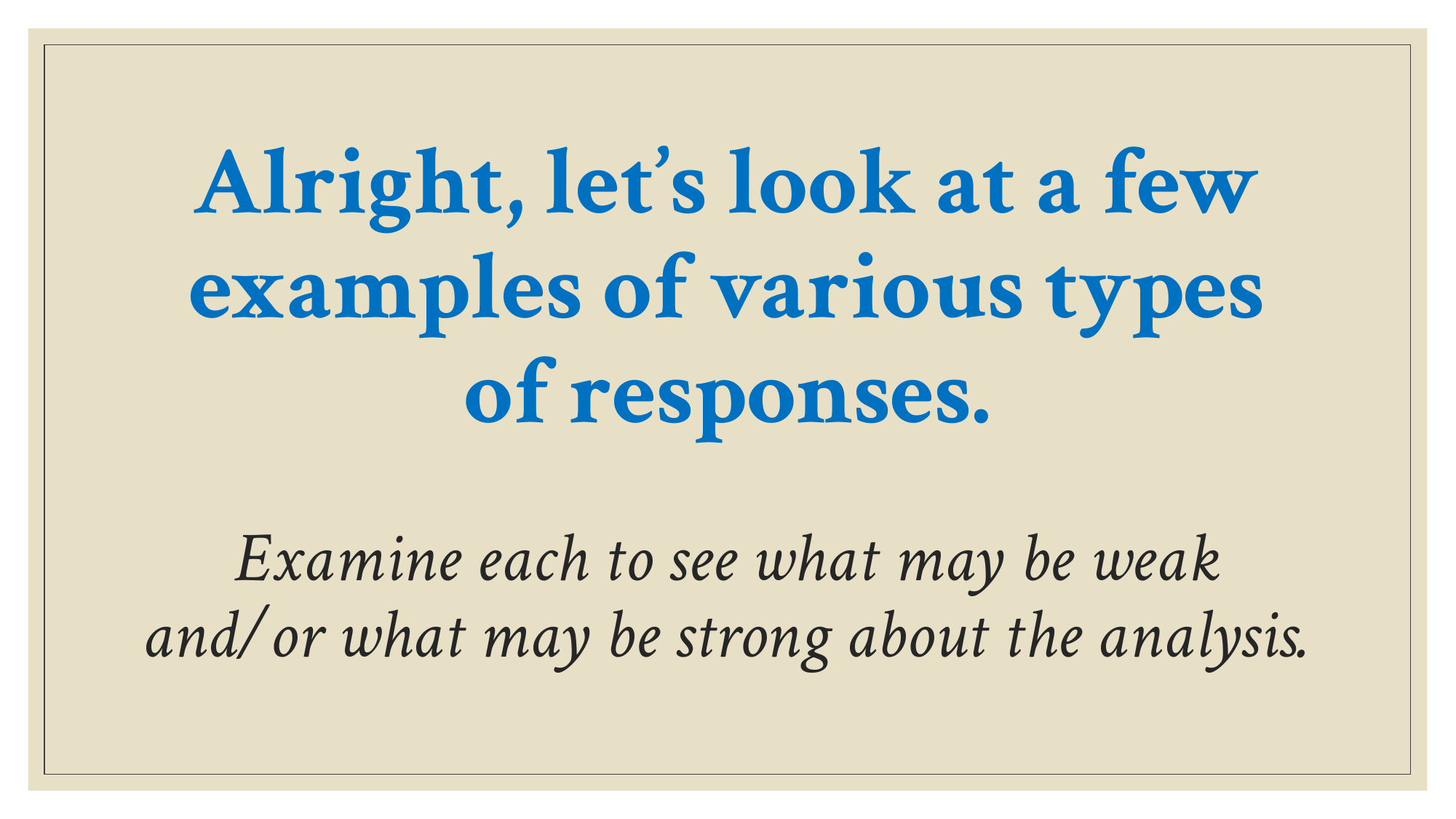

# Alright, let’s look at a few examples of various types of responses. Examine each to see what may be weak and/or what may be strong about the analysis.